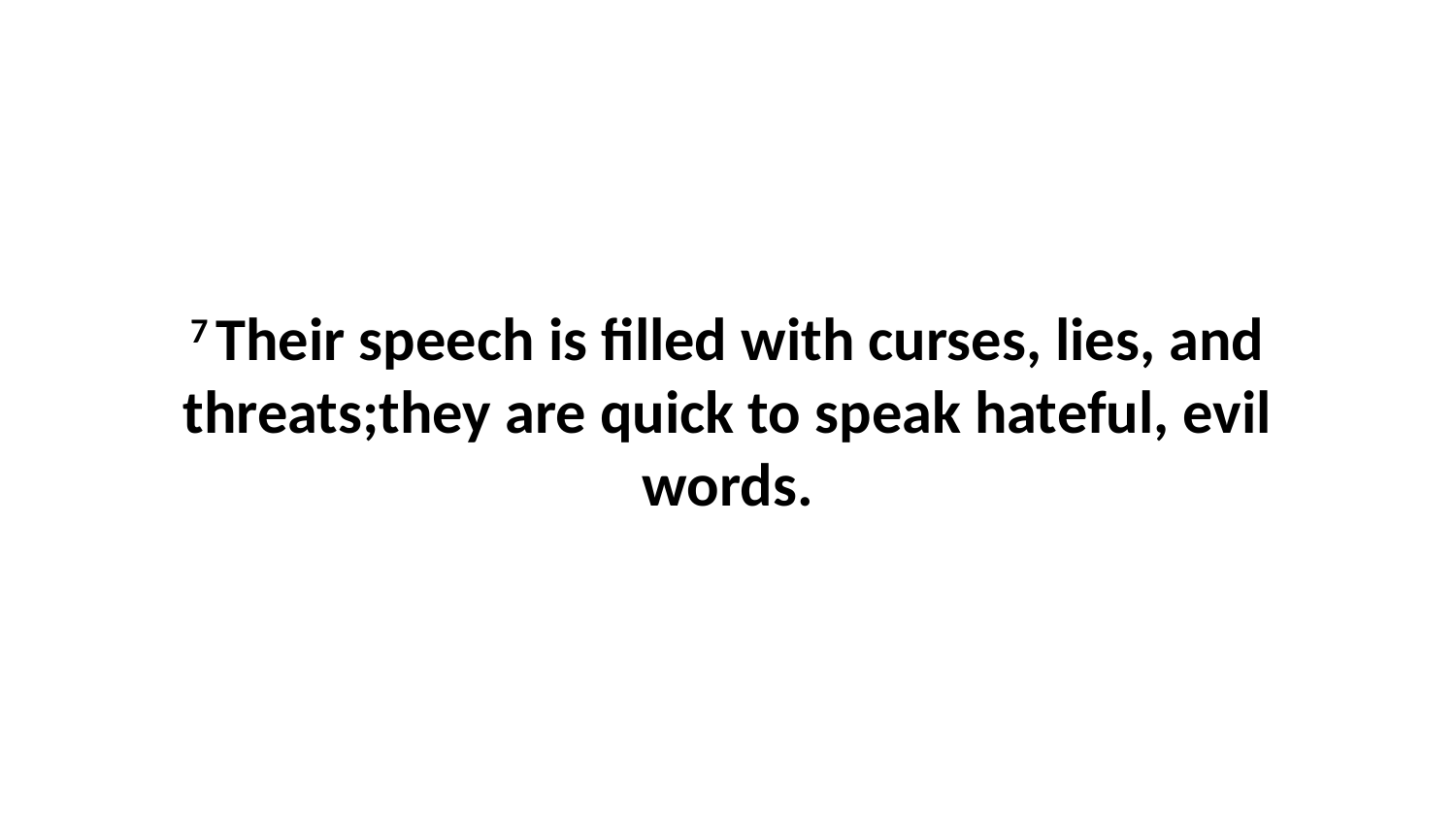

7 Their speech is filled with curses, lies, and threats;they are quick to speak hateful, evil words.